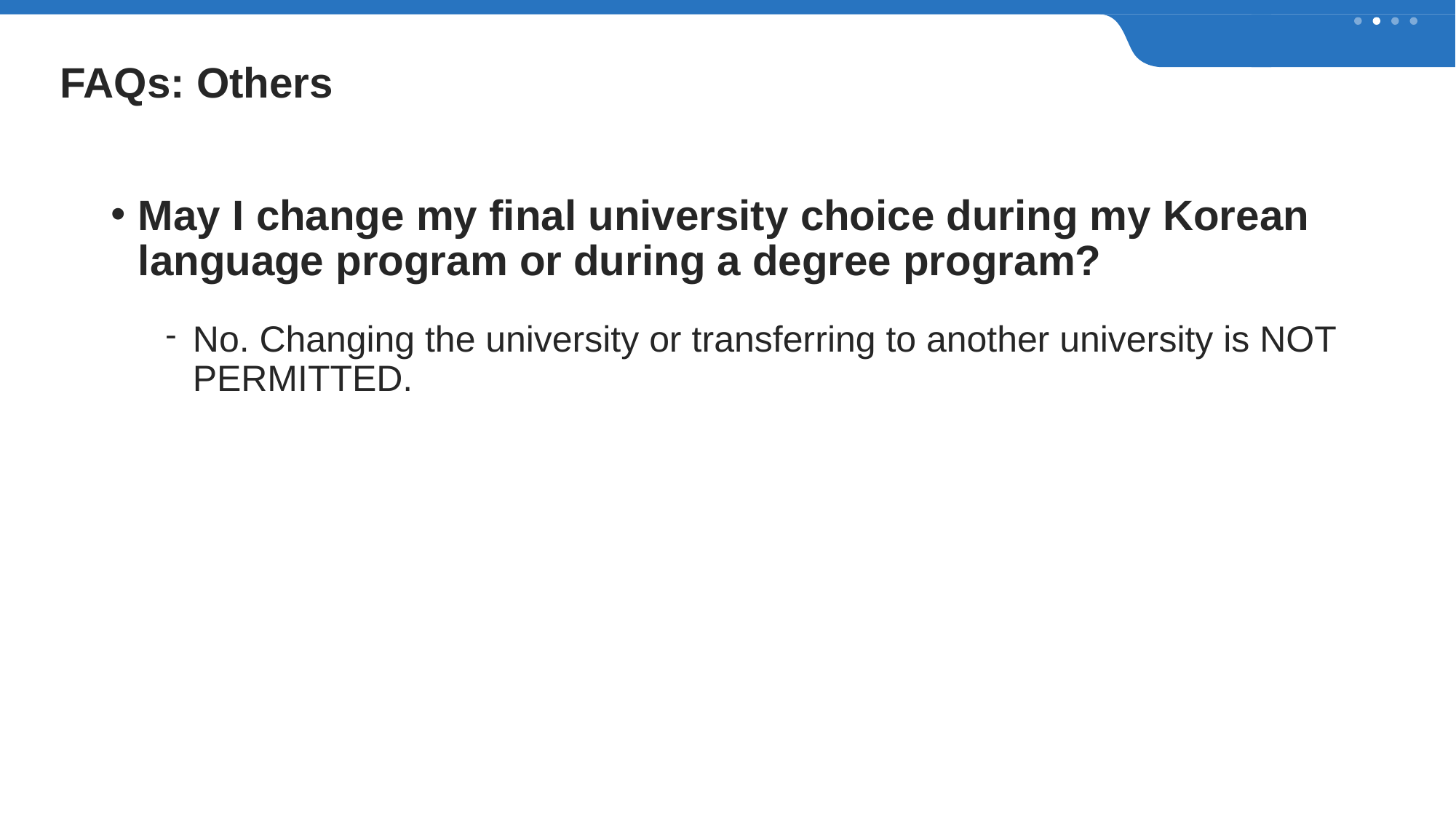

FAQs
FAQs: Others
May I change my final university choice during my Korean language program or during a degree program?

No. Changing the university or transferring to another university is NOT PERMITTED.